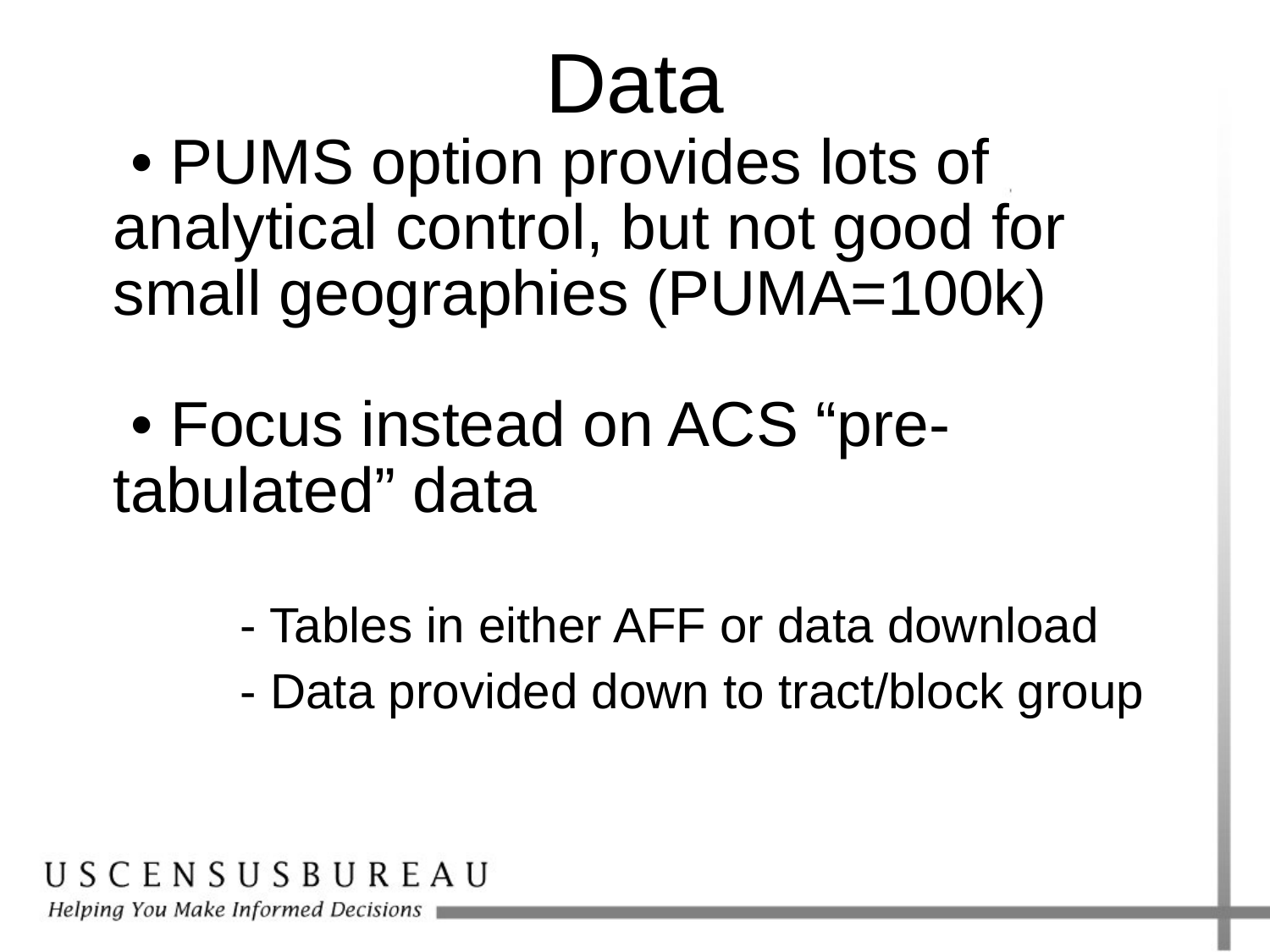

# Data
	 • PUMS option provides lots of
	analytical control, but not good for
	small geographies (PUMA=100k)

	 • Focus instead on ACS “pre-
	tabulated” data

		- Tables in either AFF or data download
		- Data provided down to tract/block group